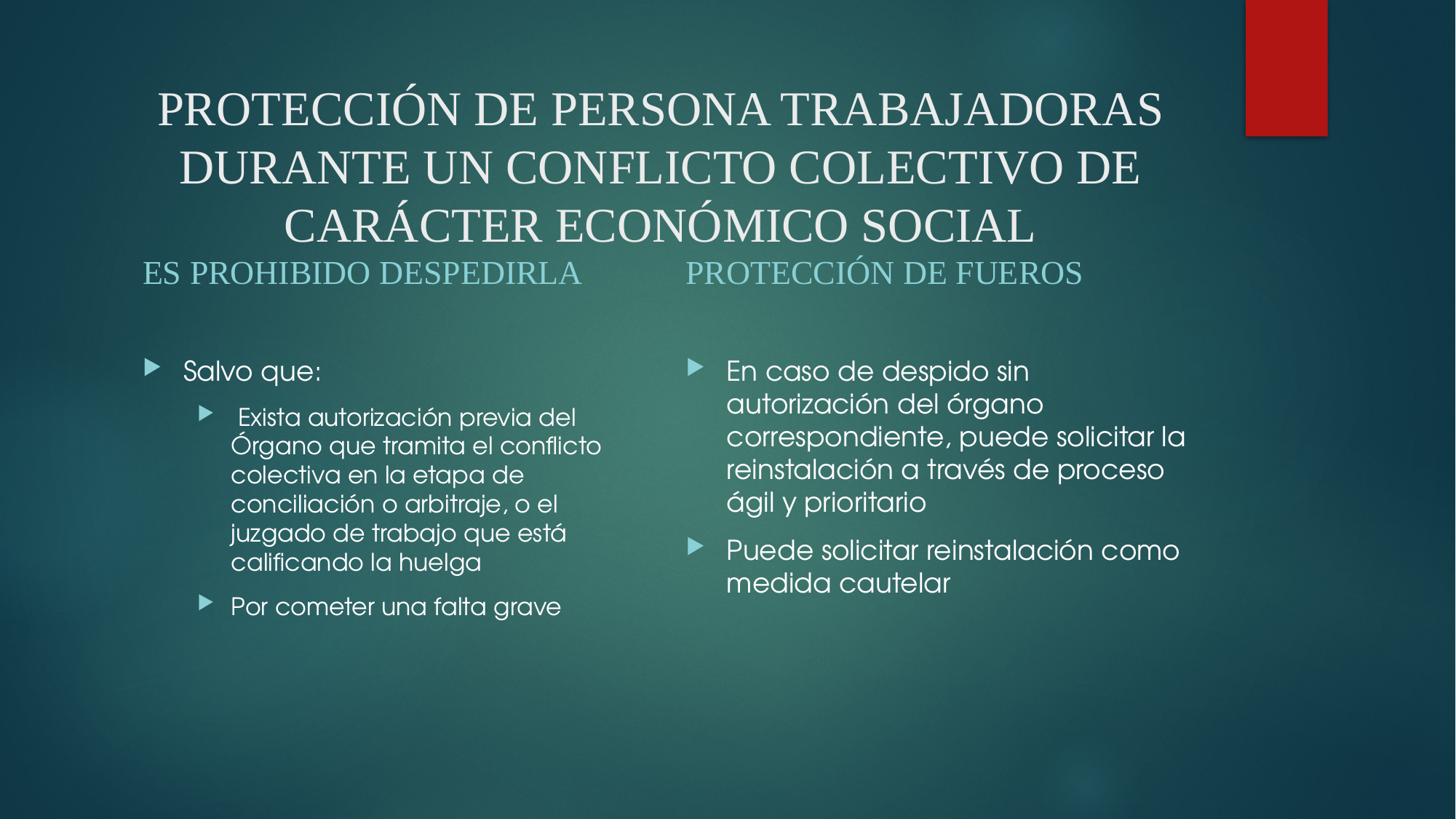

# PROTECCIÓN DE PERSONA TRABAJADORAS DURANTE UN CONFLICTO COLECTIVO DE CARÁCTER ECONÓMICO SOCIAL
ES PROHIBIDO DESPEDIRLA
PROTECCIÓN DE FUEROS

Salvo que:
 Exista autorización previa del Órgano que tramita el conflicto colectiva en la etapa de conciliación o arbitraje, o el juzgado de trabajo que está calificando la huelga
Por cometer una falta grave

En caso de despido sin autorización del órgano correspondiente, puede solicitar la reinstalación a través de proceso ágil y prioritario
Puede solicitar reinstalación como medida cautelar